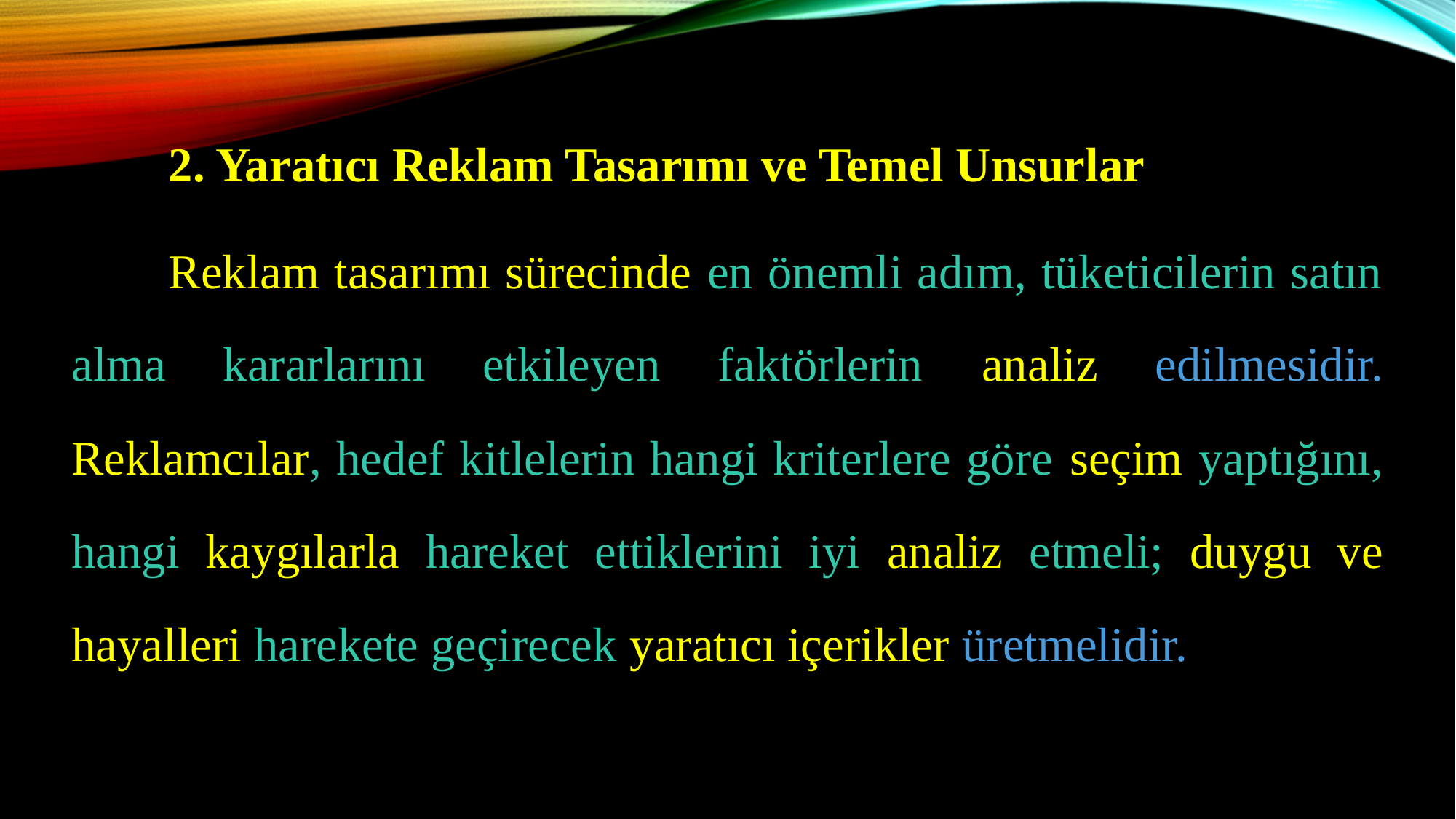

2. Yaratıcı Reklam Tasarımı ve Temel Unsurlar
	Reklam tasarımı sürecinde en önemli adım, tüketicilerin satın alma kararlarını etkileyen faktörlerin analiz edilmesidir. Reklamcılar, hedef kitlelerin hangi kriterlere göre seçim yaptığını, hangi kaygılarla hareket ettiklerini iyi analiz etmeli; duygu ve hayalleri harekete geçirecek yaratıcı içerikler üretmelidir.